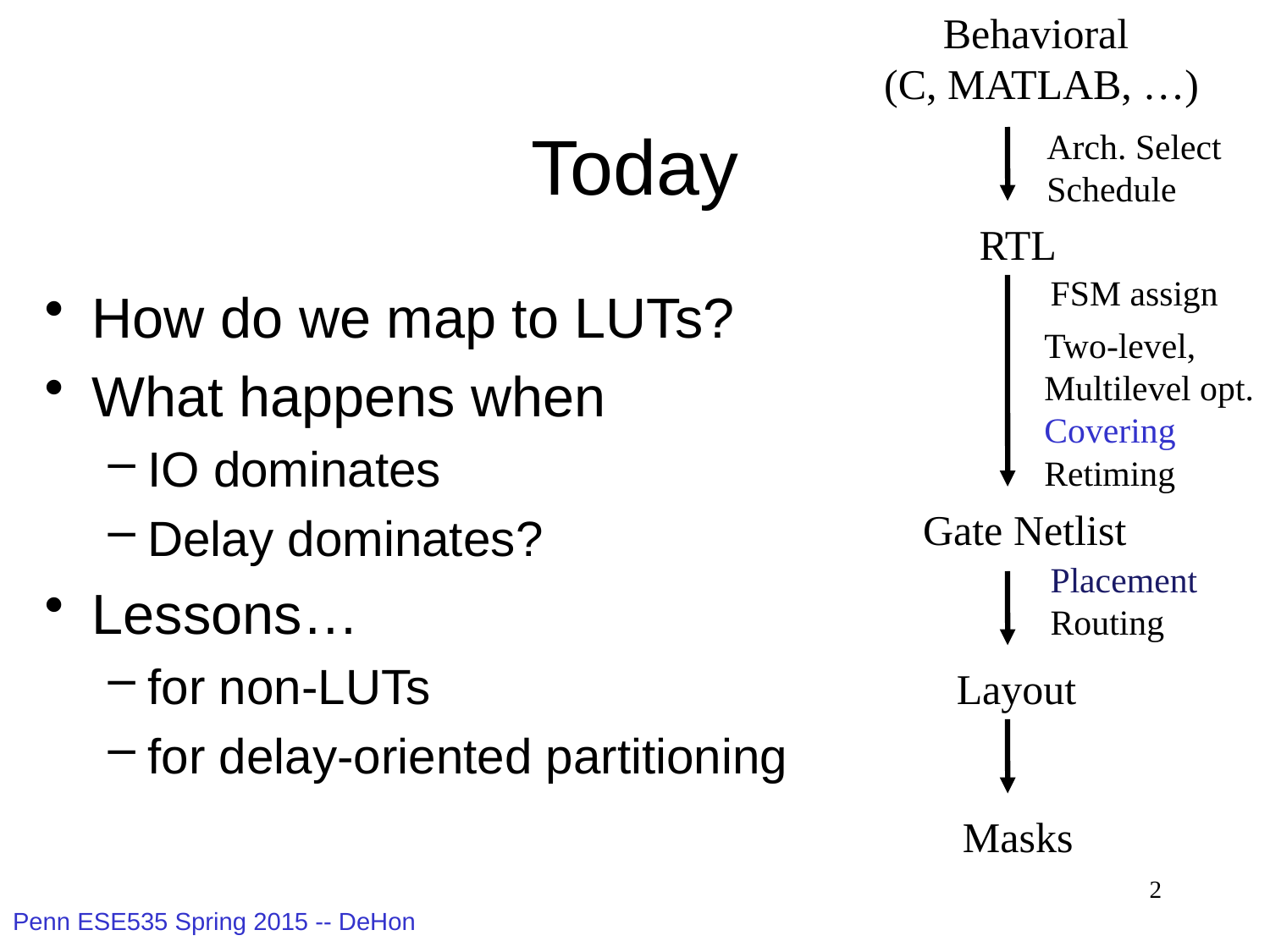

Behavioral
(C, MATLAB, …)
Arch. Select
Schedule

RTL
FSM assign

Two-level,
Multilevel opt.
Covering
Retiming
Gate Netlist
Placement
Routing

Layout

Masks
# Today
How do we map to LUTs?
What happens when
IO dominates
Delay dominates?
Lessons…
for non-LUTs
for delay-oriented partitioning
2
Penn ESE535 Spring 2015 -- DeHon